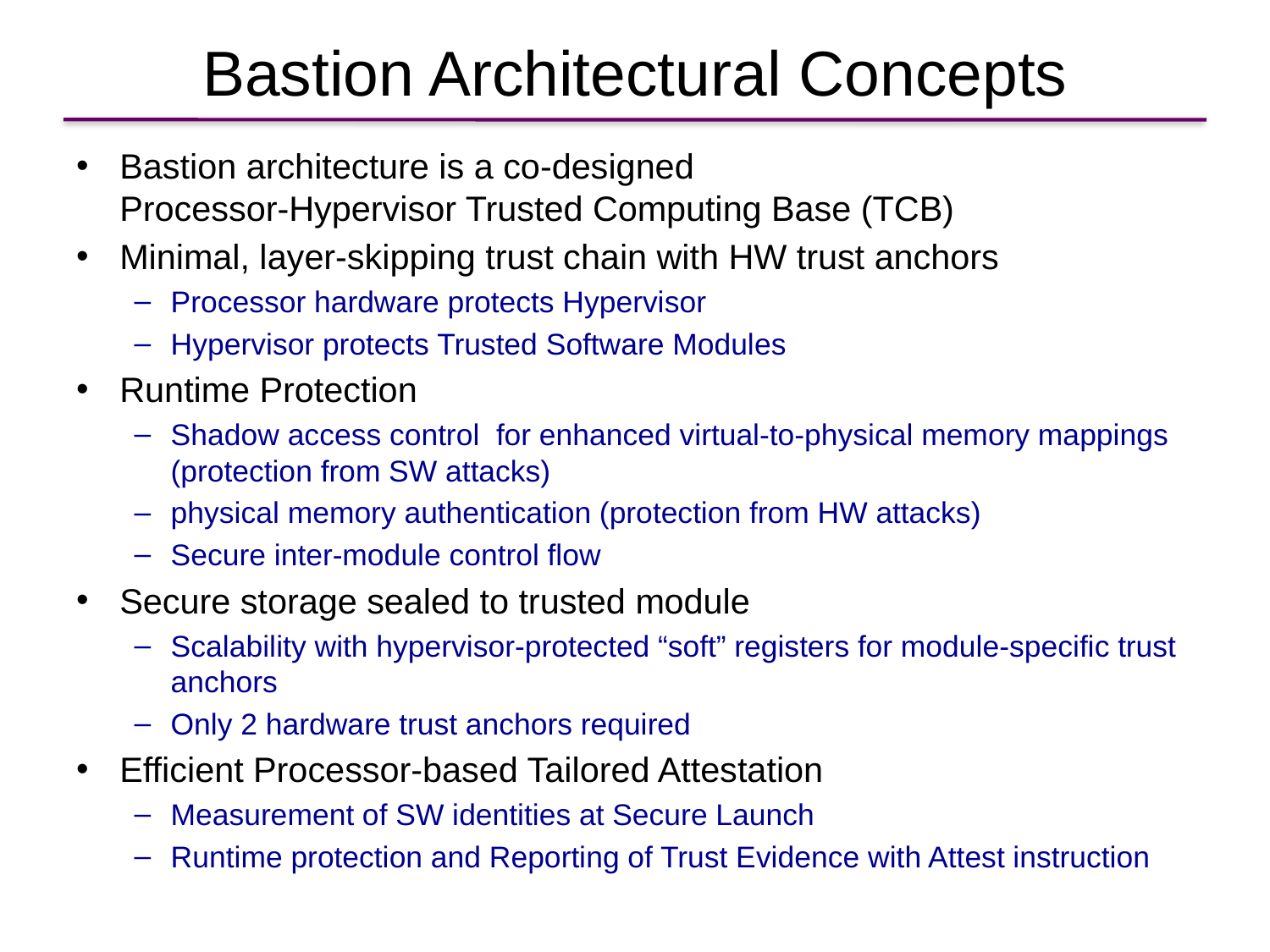

# Bastion Architectural Concepts
Bastion architecture is a co-designed
Processor-Hypervisor Trusted Computing Base (TCB)
Minimal, layer-skipping trust chain with HW trust anchors
Processor hardware protects Hypervisor
Hypervisor protects Trusted Software Modules
Runtime Protection
Shadow access control  for enhanced virtual-to-physical memory mappings (protection from SW attacks)
physical memory authentication (protection from HW attacks)
Secure inter-module control flow
Secure storage sealed to trusted module
Scalability with hypervisor-protected “soft” registers for module-specific trust anchors
Only 2 hardware trust anchors required
Efficient Processor-based Tailored Attestation
Measurement of SW identities at Secure Launch
Runtime protection and Reporting of Trust Evidence with Attest instruction